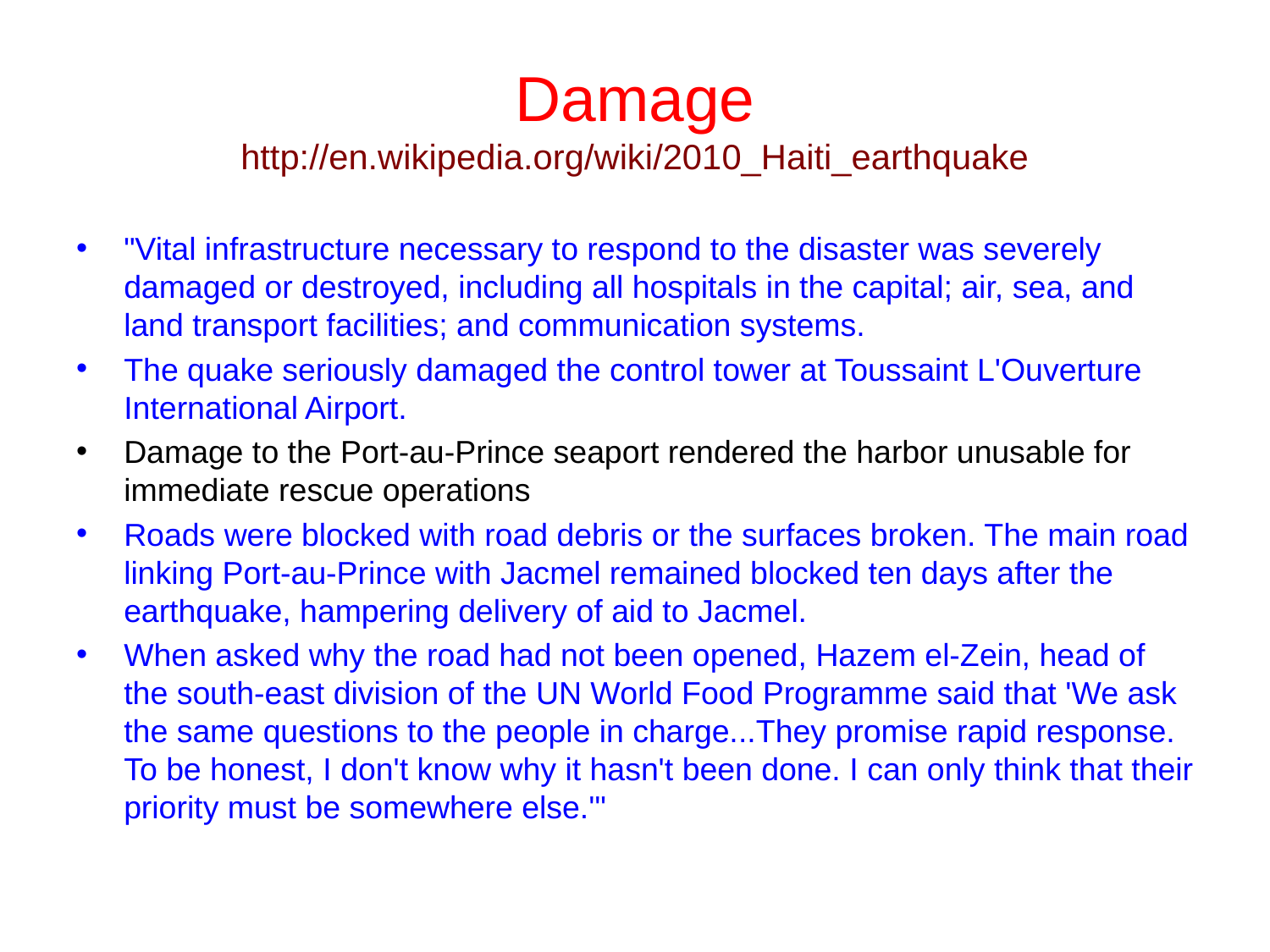

# Damage http://en.wikipedia.org/wiki/2010_Haiti_earthquake
"Vital infrastructure necessary to respond to the disaster was severely damaged or destroyed, including all hospitals in the capital; air, sea, and land transport facilities; and communication systems.
The quake seriously damaged the control tower at Toussaint L'Ouverture International Airport.
Damage to the Port-au-Prince seaport rendered the harbor unusable for immediate rescue operations
Roads were blocked with road debris or the surfaces broken. The main road linking Port-au-Prince with Jacmel remained blocked ten days after the earthquake, hampering delivery of aid to Jacmel.
When asked why the road had not been opened, Hazem el-Zein, head of the south-east division of the UN World Food Programme said that 'We ask the same questions to the people in charge...They promise rapid response. To be honest, I don't know why it hasn't been done. I can only think that their priority must be somewhere else.'"